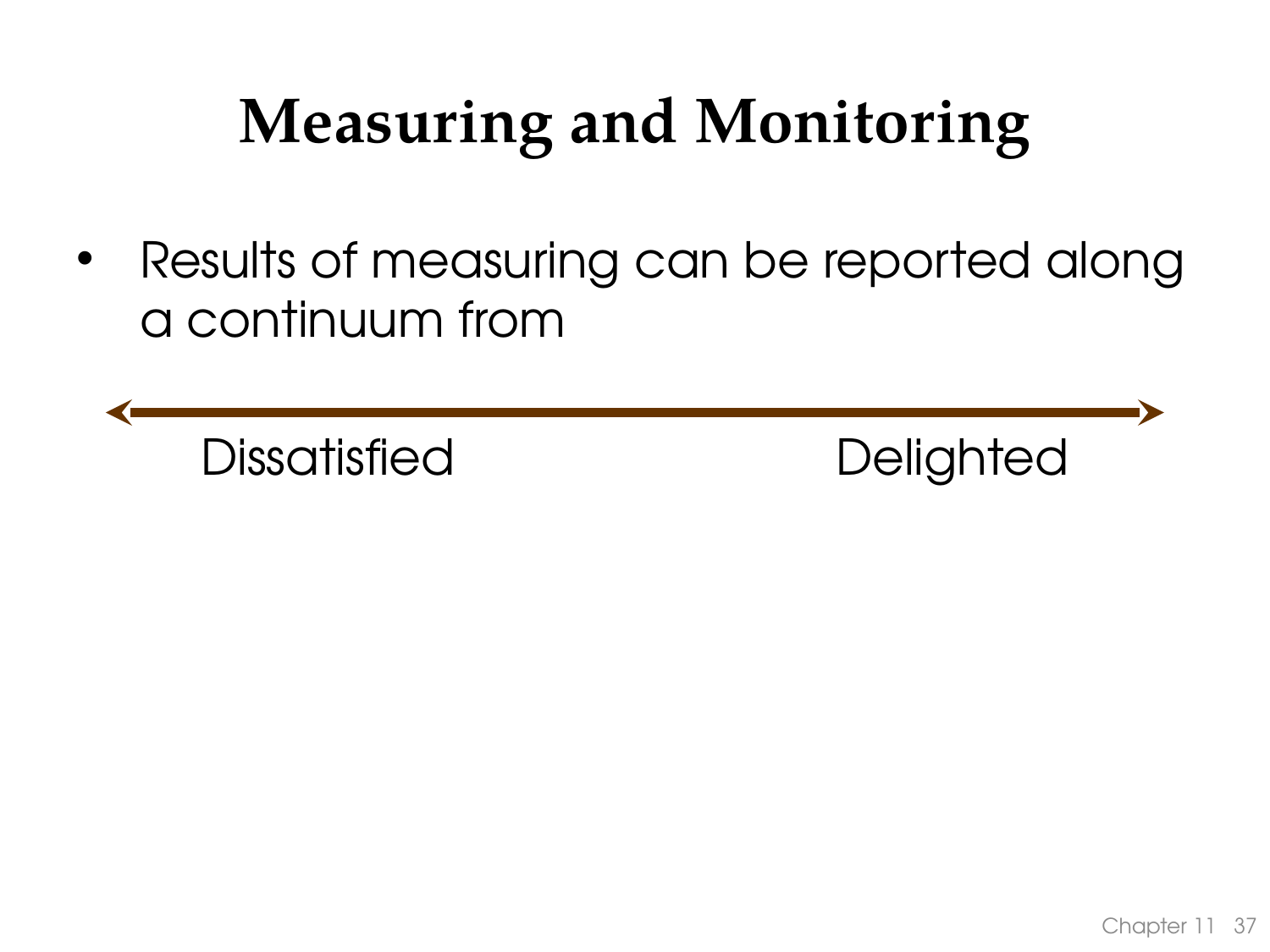

# Measuring and Monitoring
Results of measuring can be reported along a continuum from

Dissatisfied				Delighted